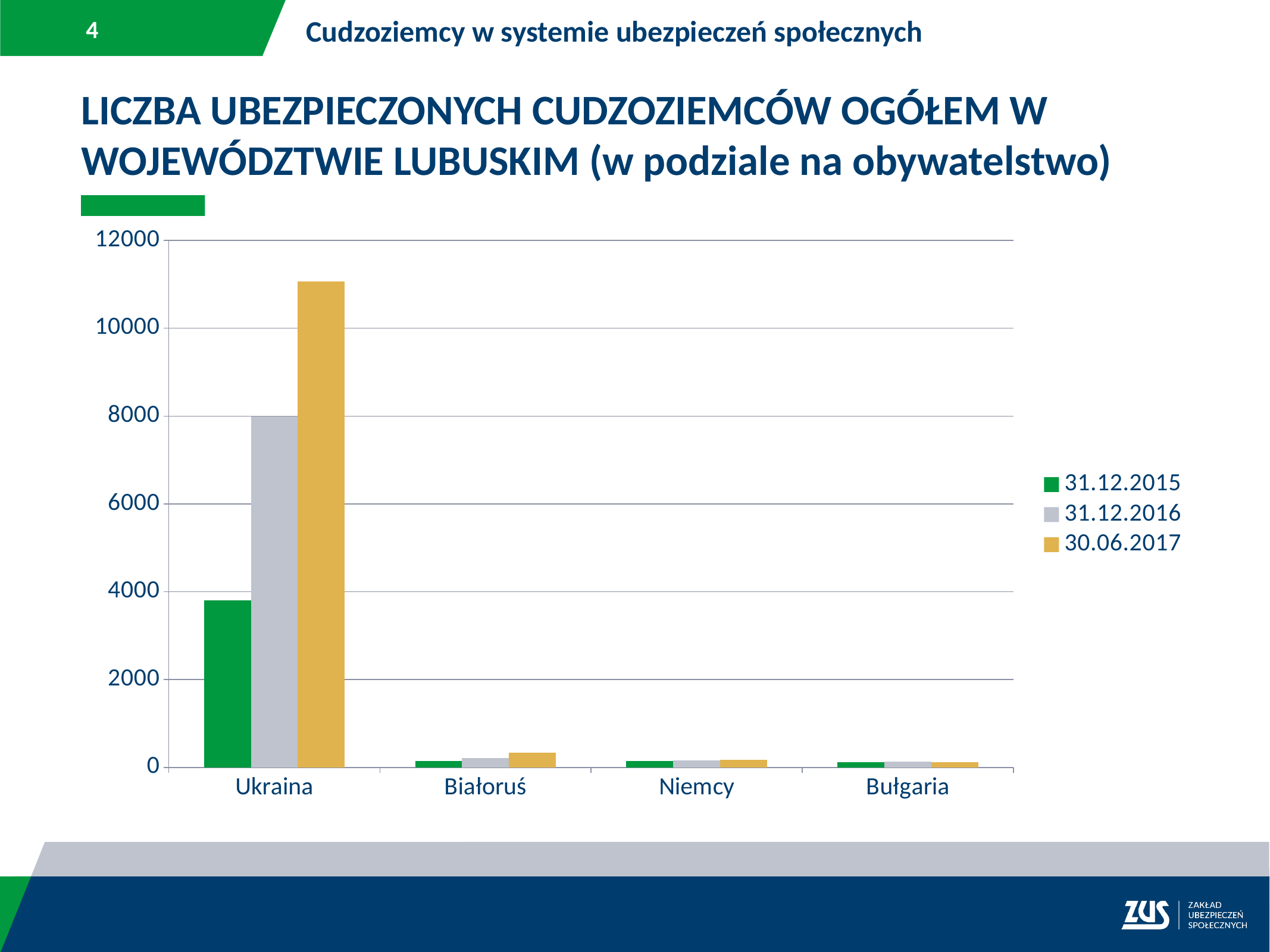

Cudzoziemcy w systemie ubezpieczeń społecznych

LICZBA UBEZPIECZONYCH CUDZOZIEMCÓW OGÓŁEM W WOJEWÓDZTWIE LUBUSKIM (w podziale na obywatelstwo)

### Chart

| Category | 31.12.2015 | 31.12.2016 | 30.06.2017 |
|---|---|---|---|
| Ukraina | 3809.0 | 7990.0 | 11064.0 |
| Białoruś | 152.0 | 215.0 | 329.0 |
| Niemcy | 149.0 | 157.0 | 169.0 |
| Bułgaria | 116.0 | 129.0 | 124.0 |